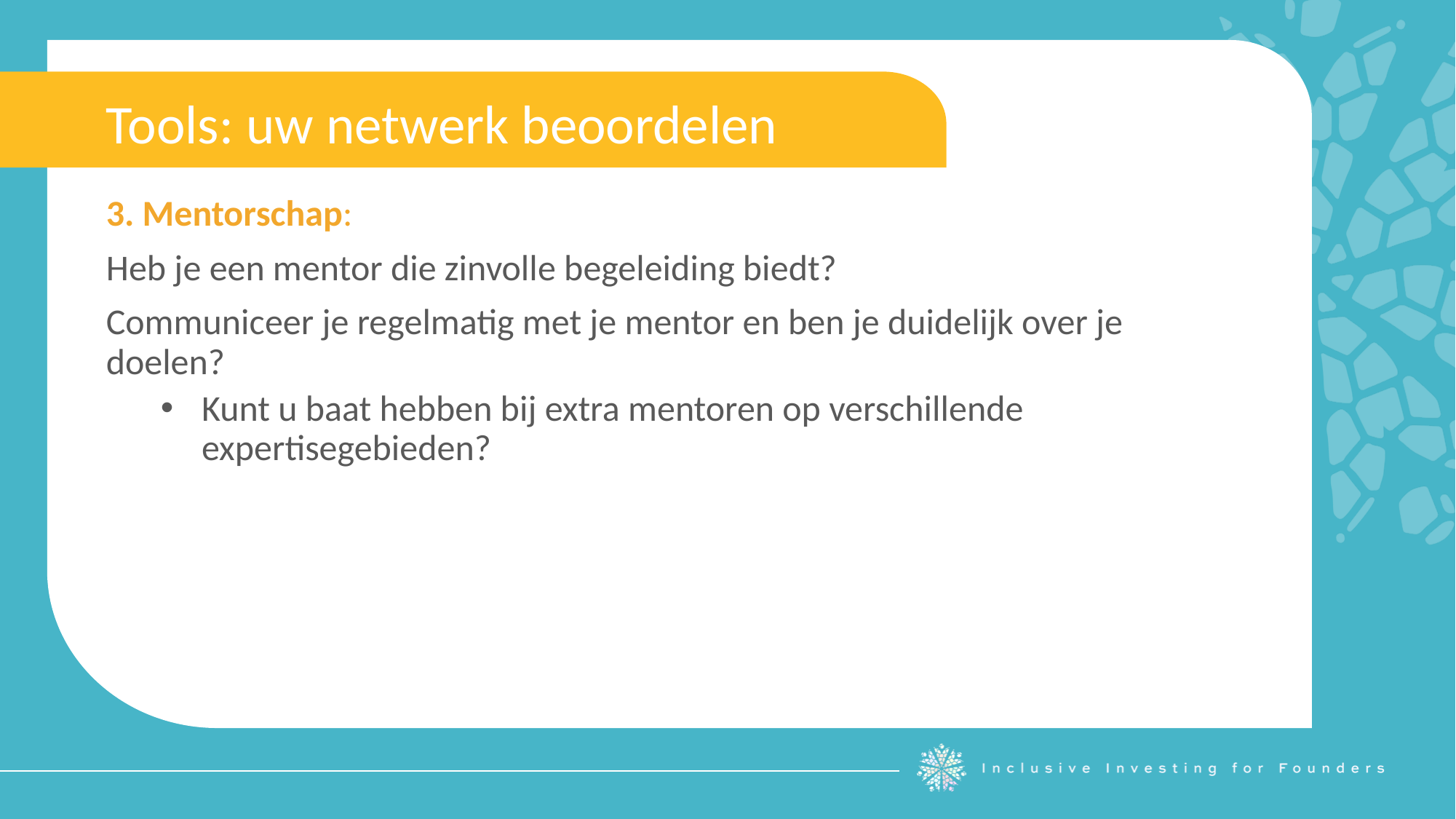

Tools: uw netwerk beoordelen
3. Mentorschap:
Heb je een mentor die zinvolle begeleiding biedt?
Communiceer je regelmatig met je mentor en ben je duidelijk over je doelen?
Kunt u baat hebben bij extra mentoren op verschillende expertisegebieden?